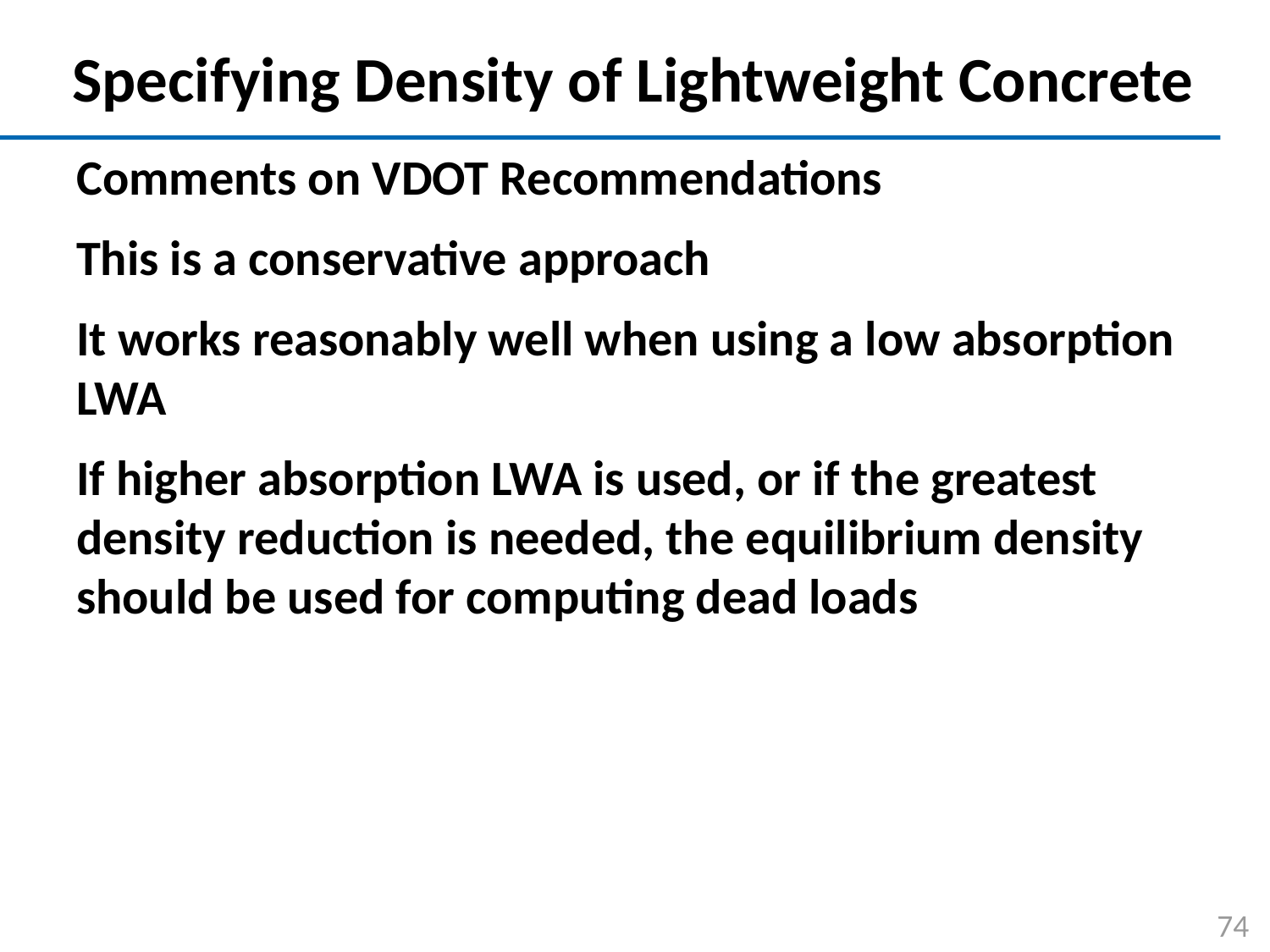

# Specifying Density of Lightweight Concrete
Comments on VDOT Recommendations
This is a conservative approach
It works reasonably well when using a low absorption LWA
If higher absorption LWA is used, or if the greatest density reduction is needed, the equilibrium density should be used for computing dead loads